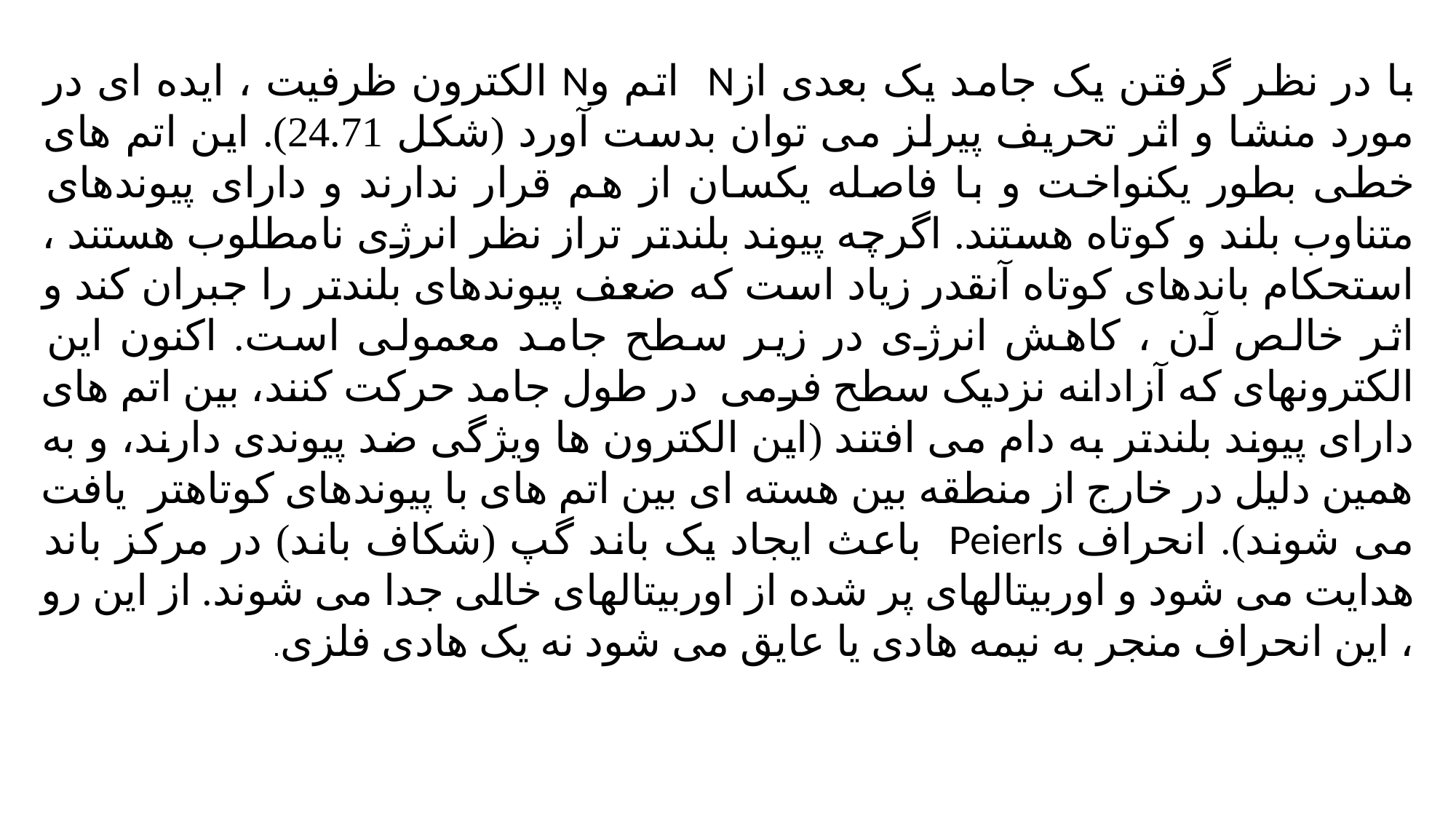

با در نظر گرفتن یک جامد یک بعدی ازN  اتم وN الکترون ظرفیت ، ایده ای در مورد منشا و اثر تحریف پیرلز می توان بدست آورد (شکل 24.71). این اتم های خطی بطور یکنواخت و با فاصله یکسان از هم قرار ندارند و دارای پیوندهای متناوب بلند و کوتاه هستند. اگرچه پیوند بلندتر تراز نظر انرژی نامطلوب هستند ، استحکام باندهای کوتاه آنقدر زیاد است که ضعف پیوندهای بلندتر را جبران کند و اثر خالص آن ، کاهش انرژی در زیر سطح جامد معمولی است. اکنون این الکترونهای که آزادانه نزدیک سطح فرمی  در طول جامد حرکت کنند، بین اتم های دارای پیوند بلندتر به دام می افتند (این الکترون ها ویژگی ضد پیوندی دارند، و به همین دلیل در خارج از منطقه بین هسته ای بین اتم های با پیوندهای کوتاهتر  یافت می شوند). انحراف Peierls  باعث ایجاد یک باند گپ (شکاف باند) در مرکز باند هدایت می شود و اوربیتالهای پر شده از اوربیتالهای خالی جدا می شوند. از این رو ، این انحراف منجر به نیمه هادی یا عایق می شود نه یک هادی فلزی.